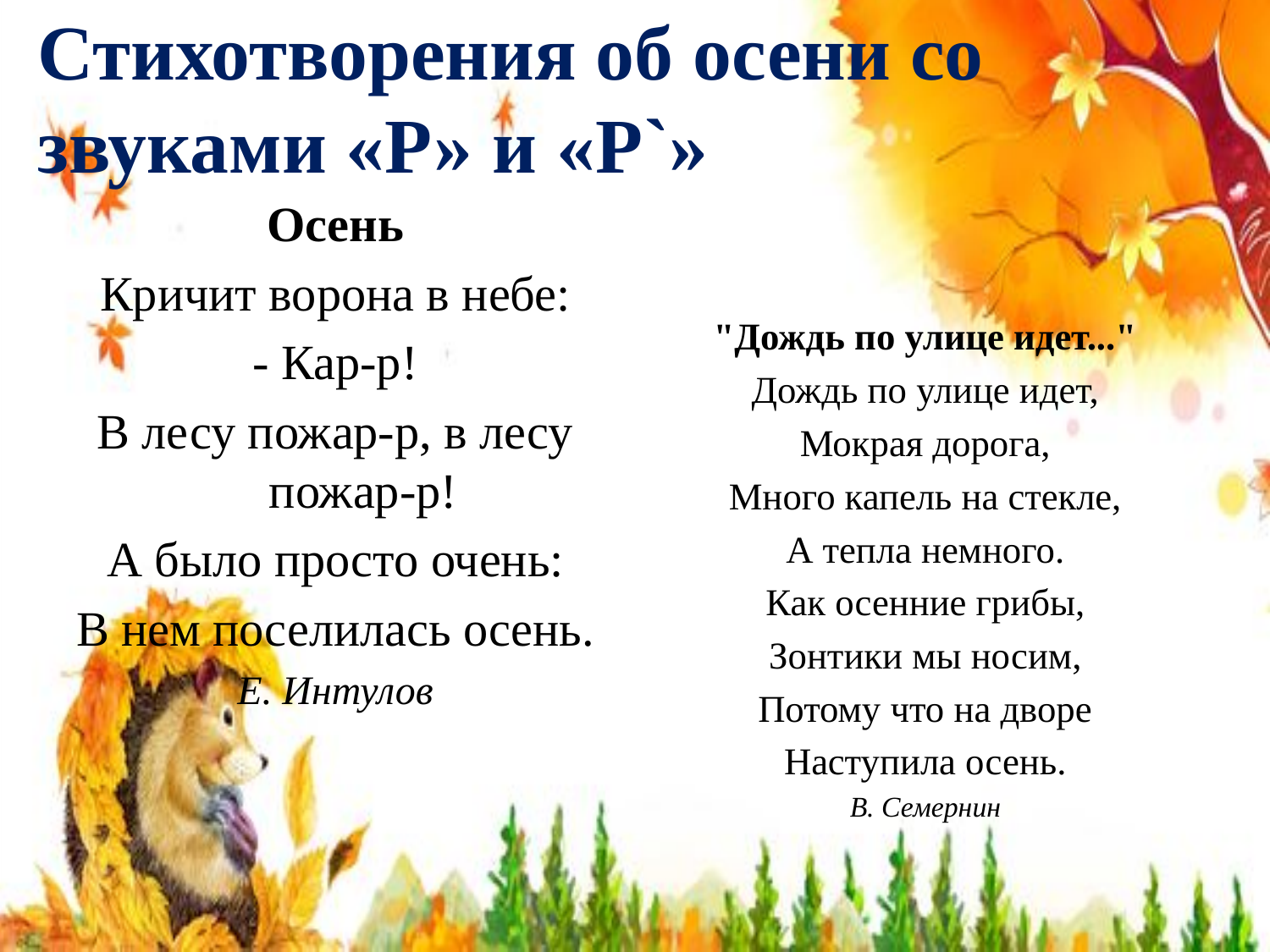

# Стихотворения об осени со звуками «Р» и «Р`»
Осень
Кричит ворона в небе:
- Кар-р!
В лесу пожар-р, в лесу пожар-р!
А было просто очень:
В нем поселилась осень.
Е. Интулов

"Дождь по улице идет..."
Дождь по улице идет,
Мокрая дорога,
Много капель на стекле,
А тепла немного.
Как осенние грибы,
Зонтики мы носим,
Потому что на дворе
Наступила осень.
В. Семернин